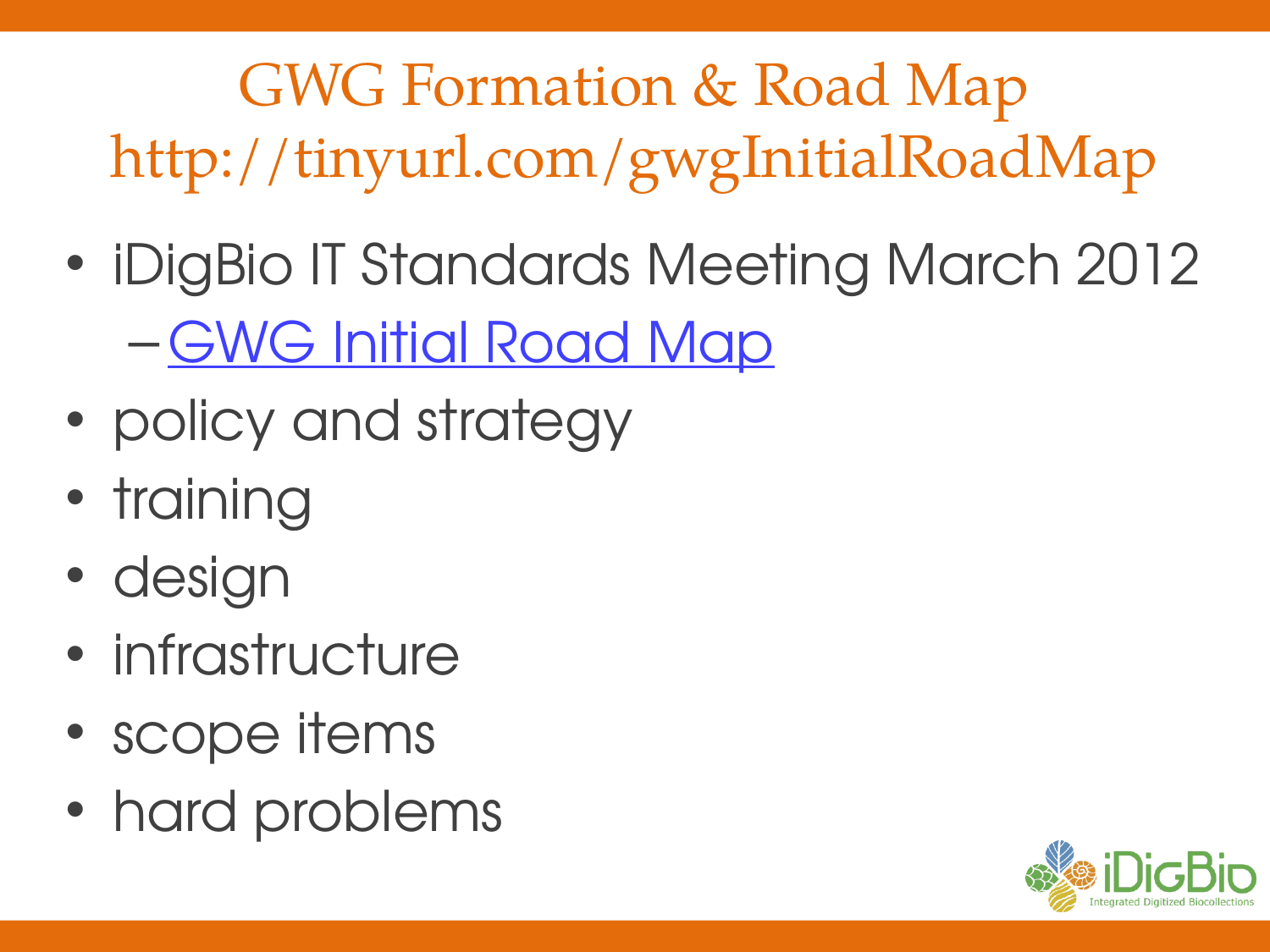

# GWG Formation & Road Map http://tinyurl.com/gwgInitialRoadMap
iDigBio IT Standards Meeting March 2012
GWG Initial Road Map
policy and strategy
training
design
infrastructure
scope items
hard problems